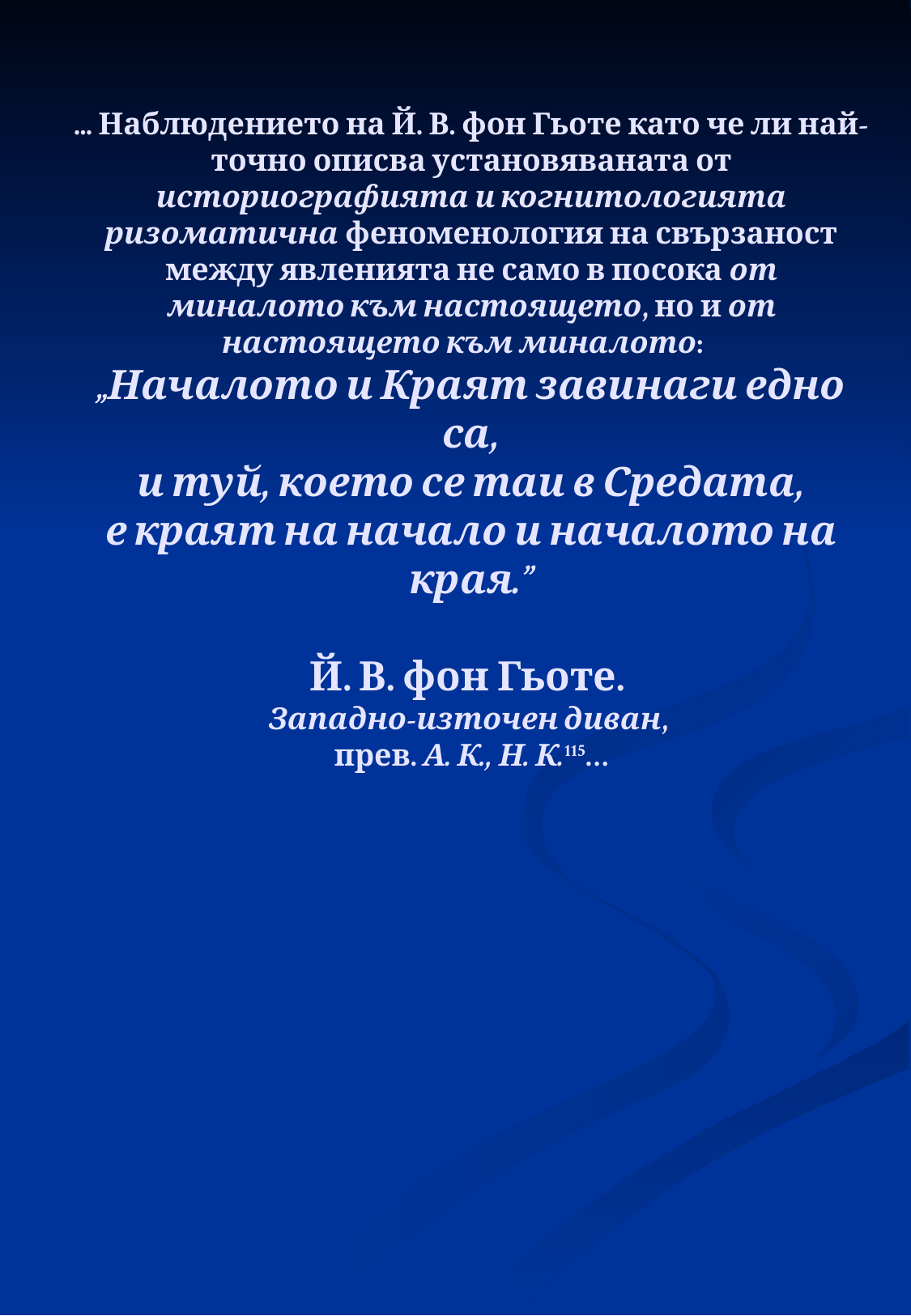

# ... Наблюдението на Й. В. фон Гьоте като че ли най-точно описва установяваната от историографията и когнитологията ризоматична феноменология на свързаност между явленията не само в посока от миналото към настоящето, но и от настоящето към миналото: „Началото и Краят завинаги едно са, и туй, което се таи в Средата, е краят на начало и началото на края.” Й. В. фон Гьоте. Западно-източен диван, прев. А. К., Н. К.115…